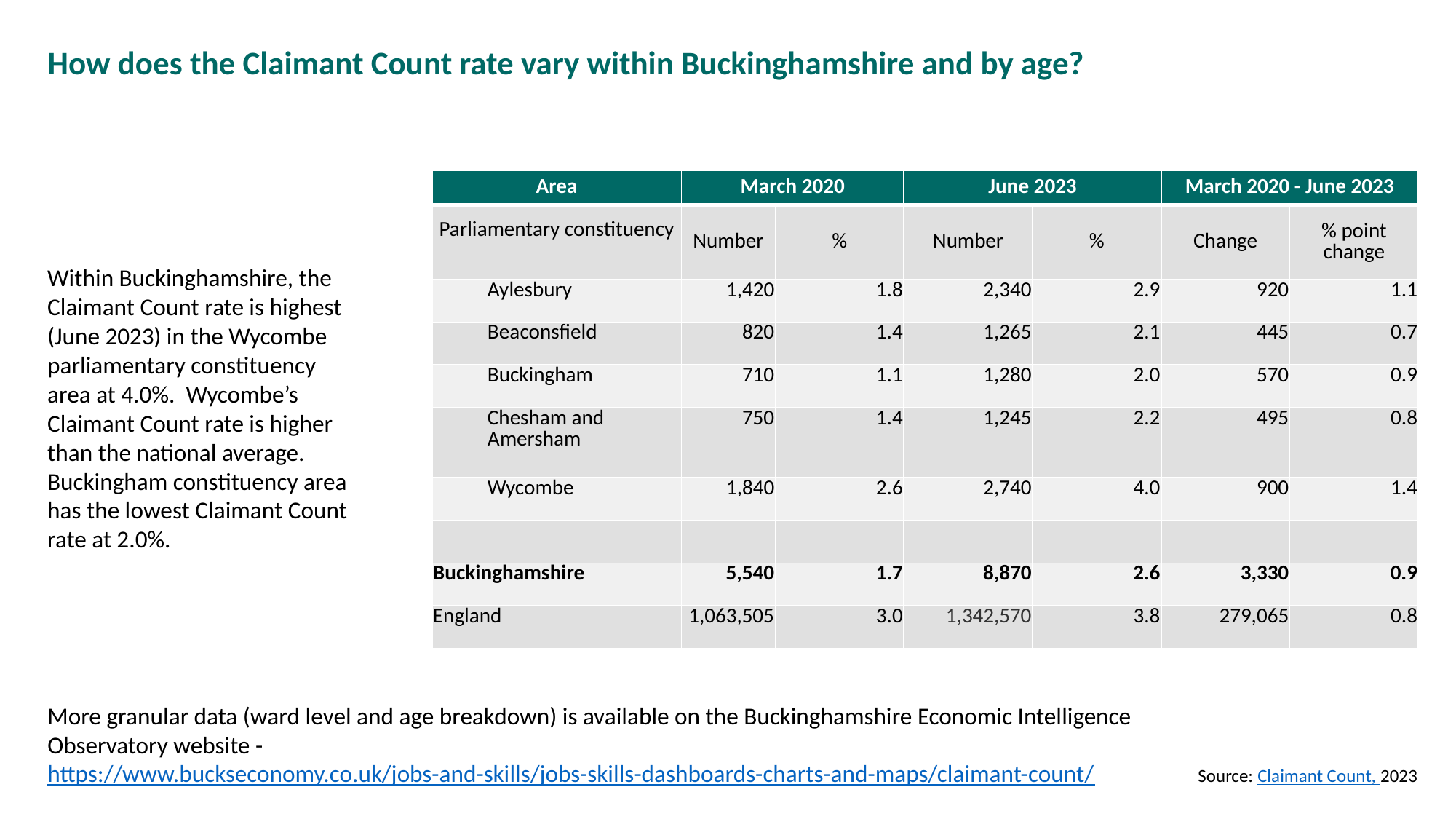

# How does the Claimant Count rate vary within Buckinghamshire and by age?
| Area | March 2020 |  | June 2023 |  | March 2020 - June 2023 |  |
| --- | --- | --- | --- | --- | --- | --- |
| Parliamentary constituency | Number | % | Number | % | Change | % point change |
| Aylesbury | 1,420 | 1.8 | 2,340 | 2.9 | 920 | 1.1 |
| Beaconsfield | 820 | 1.4 | 1,265 | 2.1 | 445 | 0.7 |
| Buckingham | 710 | 1.1 | 1,280 | 2.0 | 570 | 0.9 |
| Chesham and Amersham | 750 | 1.4 | 1,245 | 2.2 | 495 | 0.8 |
| Wycombe | 1,840 | 2.6 | 2,740 | 4.0 | 900 | 1.4 |
|  |  |  |  |  |  |  |
| Buckinghamshire | 5,540 | 1.7 | 8,870 | 2.6 | 3,330 | 0.9 |
| England | 1,063,505 | 3.0 | 1,342,570 | 3.8 | 279,065 | 0.8 |
Within Buckinghamshire, the Claimant Count rate is highest (June 2023) in the Wycombe parliamentary constituency area at 4.0%.  Wycombe’s Claimant Count rate is higher than the national average. Buckingham constituency area has the lowest Claimant Count rate at 2.0%.
More granular data (ward level and age breakdown) is available on the Buckinghamshire Economic Intelligence Observatory website - https://www.buckseconomy.co.uk/jobs-and-skills/jobs-skills-dashboards-charts-and-maps/claimant-count/

Source: Claimant Count, 2023